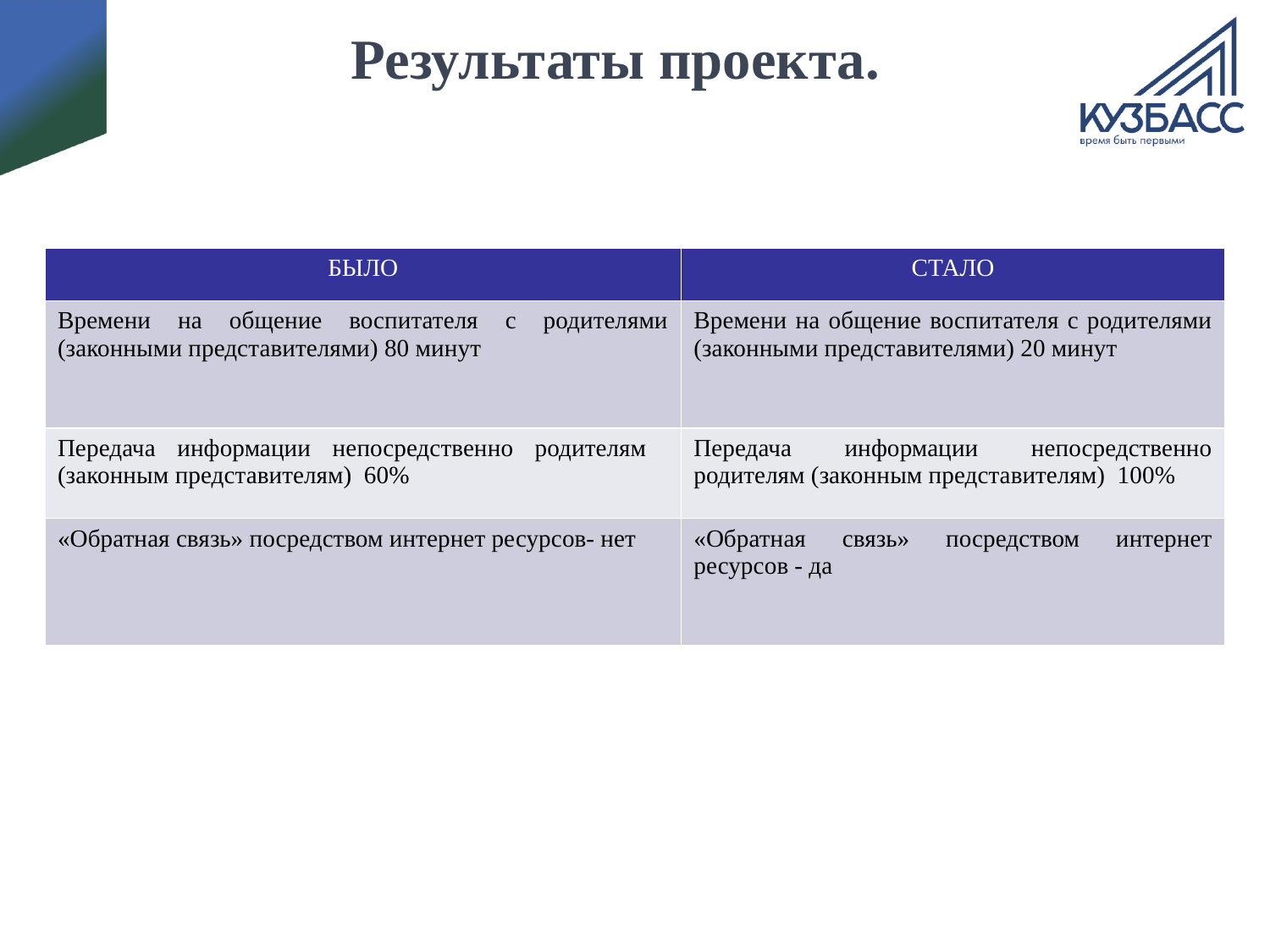

# Результаты проекта.
| БЫЛО | СТАЛО |
| --- | --- |
| Времени на общение воспитателя с родителями (законными представителями) 80 минут | Времени на общение воспитателя с родителями (законными представителями) 20 минут |
| Передача информации непосредственно родителям (законным представителям) 60% | Передача информации непосредственно родителям (законным представителям) 100% |
| «Обратная связь» посредством интернет ресурсов- нет | «Обратная связь» посредством интернет ресурсов - да |